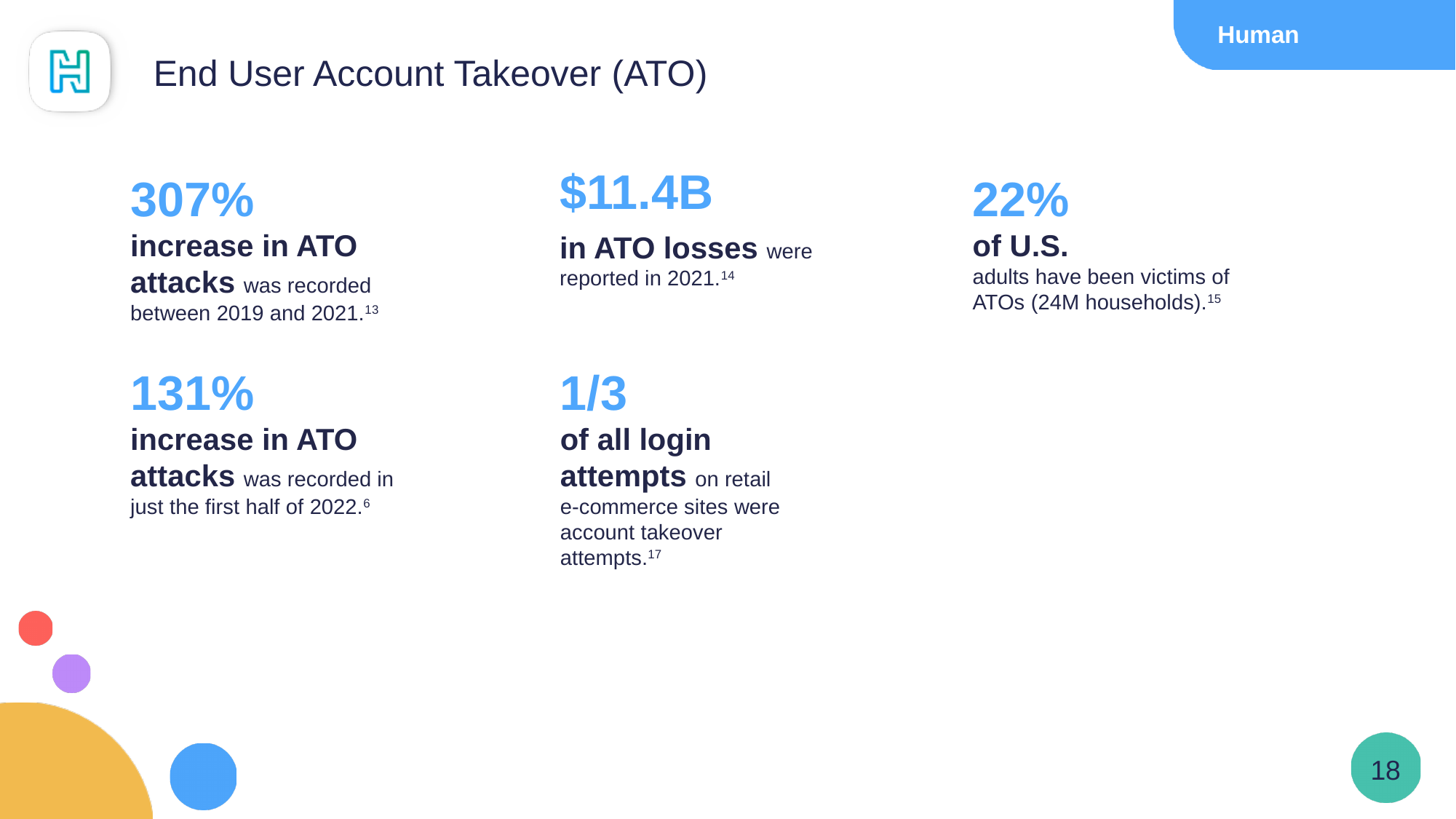

Human
End User Account Takeover (ATO)
307%
increase in ATO attacks was recorded between 2019 and 2021.13
22%
of U.S.
adults have been victims of ATOs (24M households).15
$11.4B
in ATO losses were reported in 2021.14

131%
increase in ATO attacks was recorded in just the first half of 2022.6

1/3
of all login attempts on retail
e-commerce sites were account takeover attempts.17
18